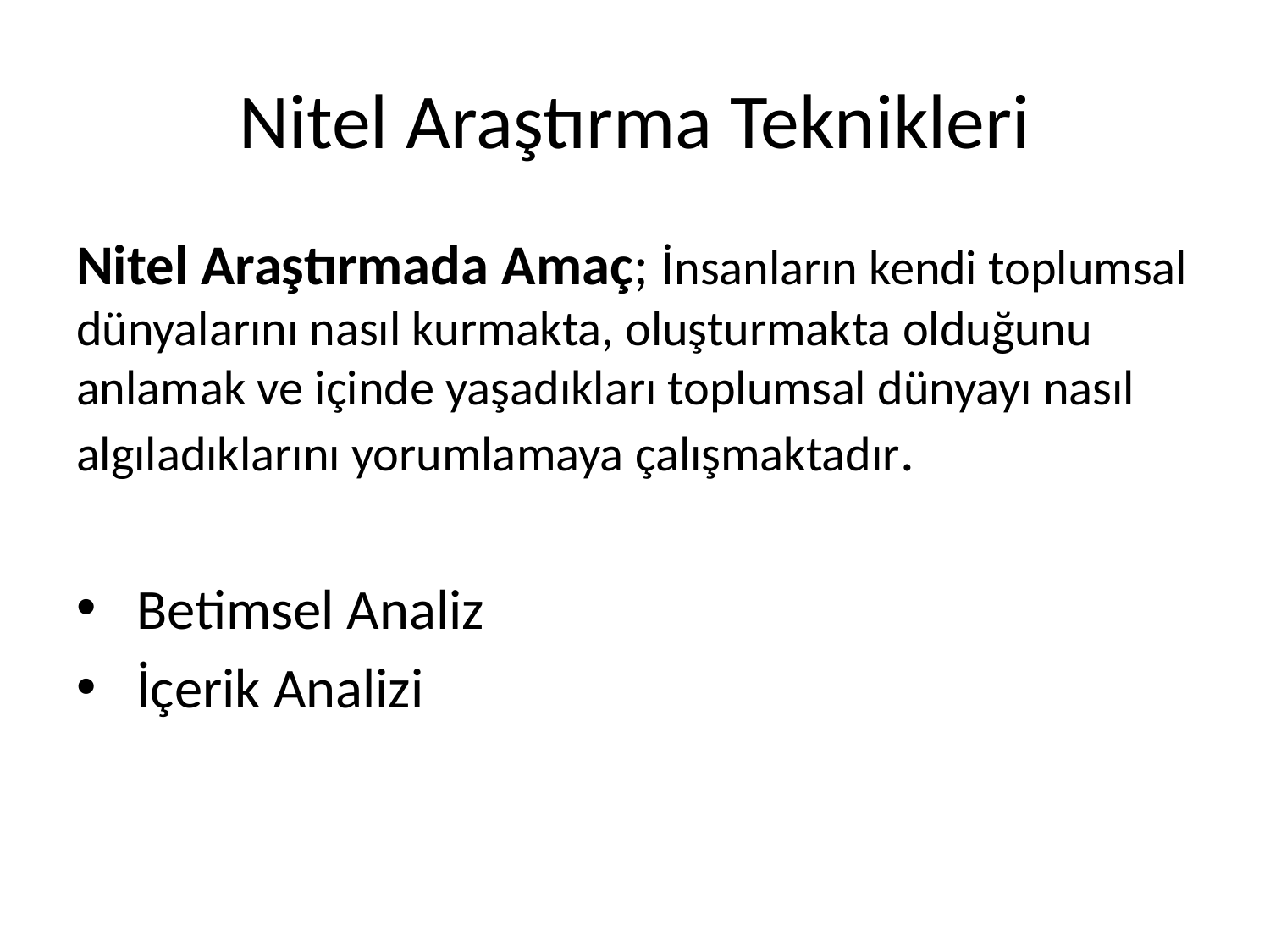

# Nitel Araştırma Teknikleri
Nitel Araştırmada Amaç; İnsanların kendi toplumsal dünyalarını nasıl kurmakta, oluşturmakta olduğunu anlamak ve içinde yaşadıkları toplumsal dünyayı nasıl algıladıklarını yorumlamaya çalışmaktadır.

 Betimsel Analiz
 İçerik Analizi